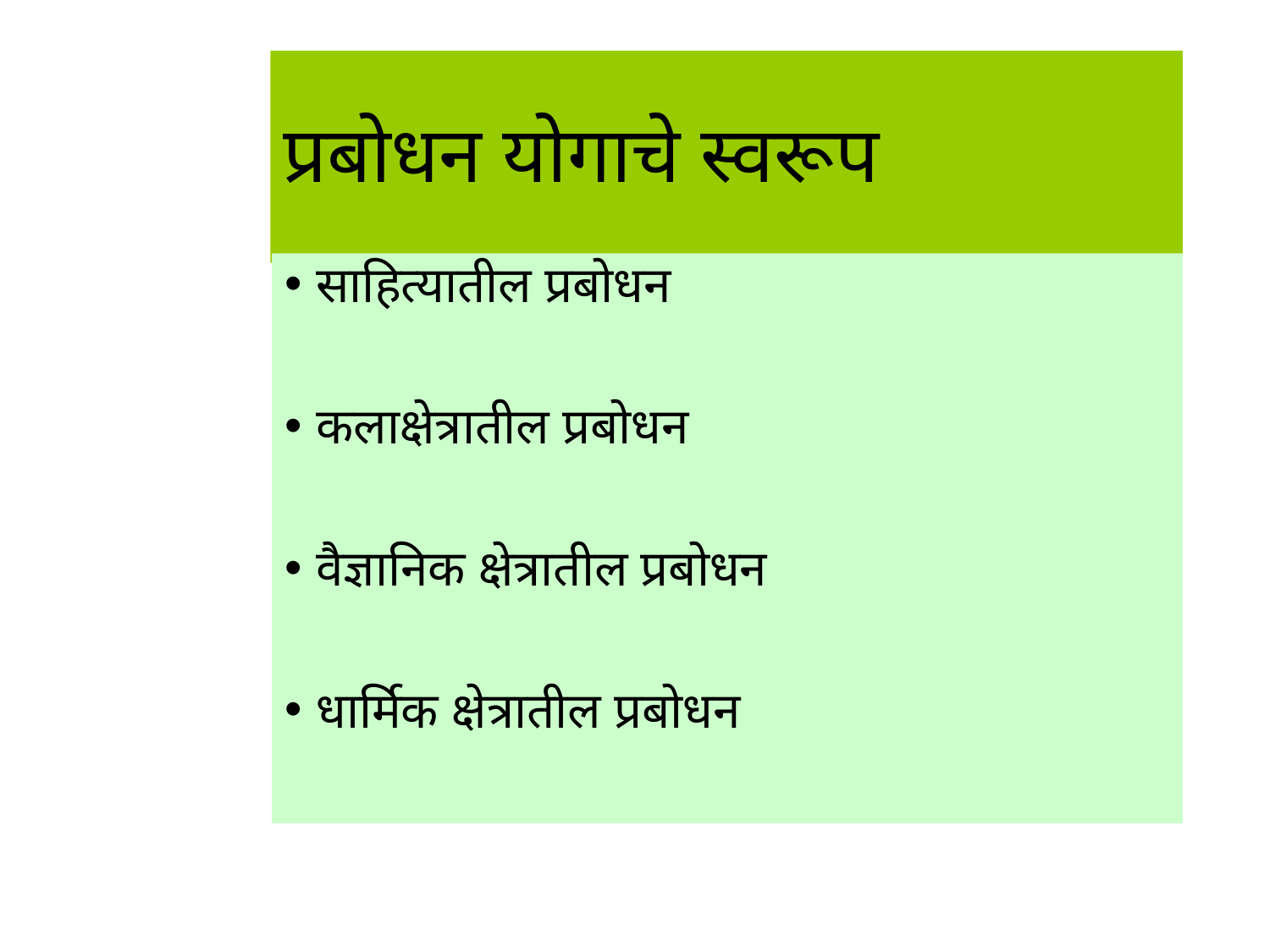

# प्रबोधन योगाचे स्वरूप
साहित्यातील प्रबोधन

कलाक्षेत्रातील प्रबोधन

वैज्ञानिक क्षेत्रातील प्रबोधन

धार्मिक क्षेत्रातील प्रबोधन